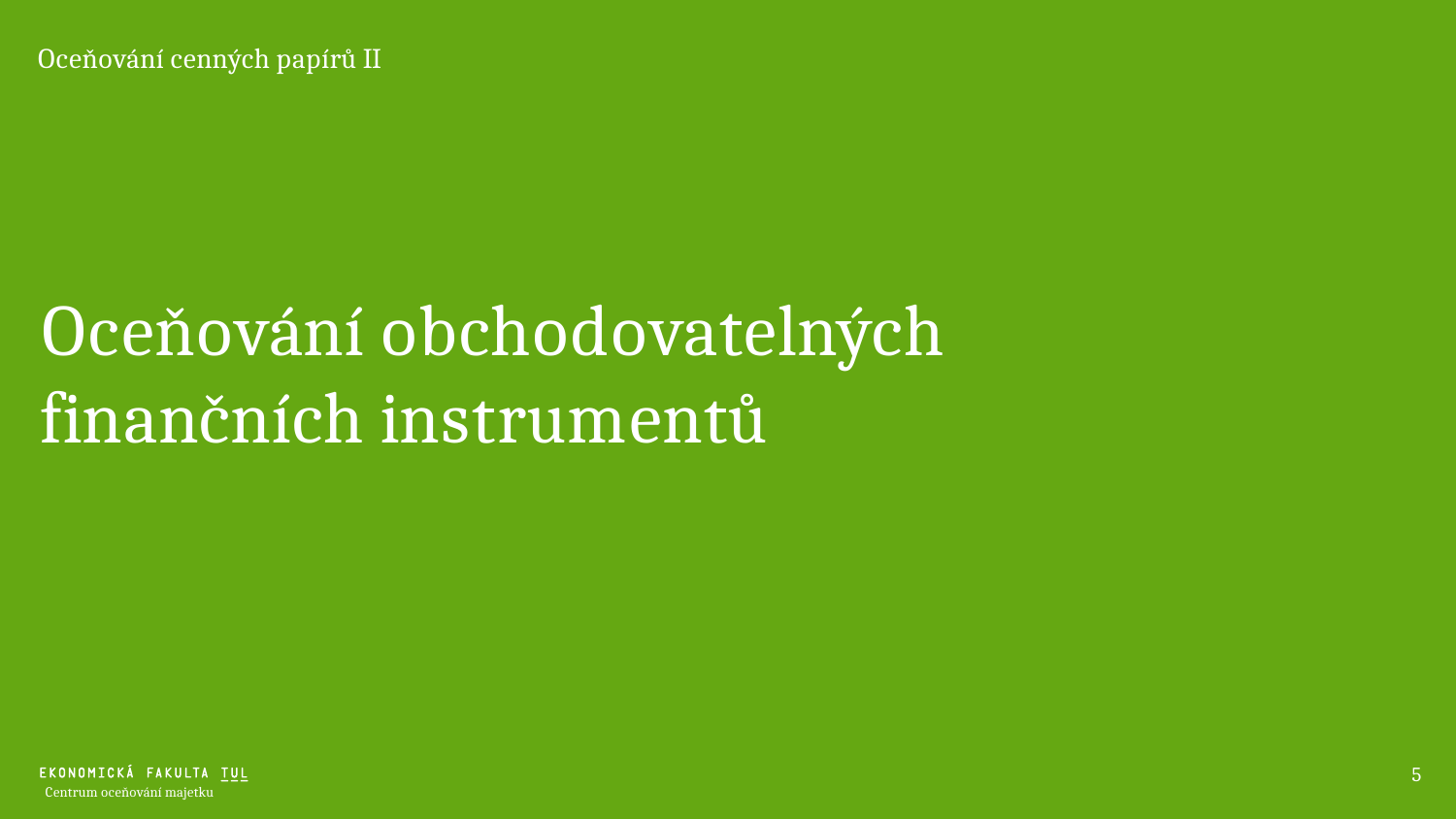

Oceňování cenných papírů II

# Oceňování obchodovatelných finančních instrumentů
5
Centrum oceňování majetku